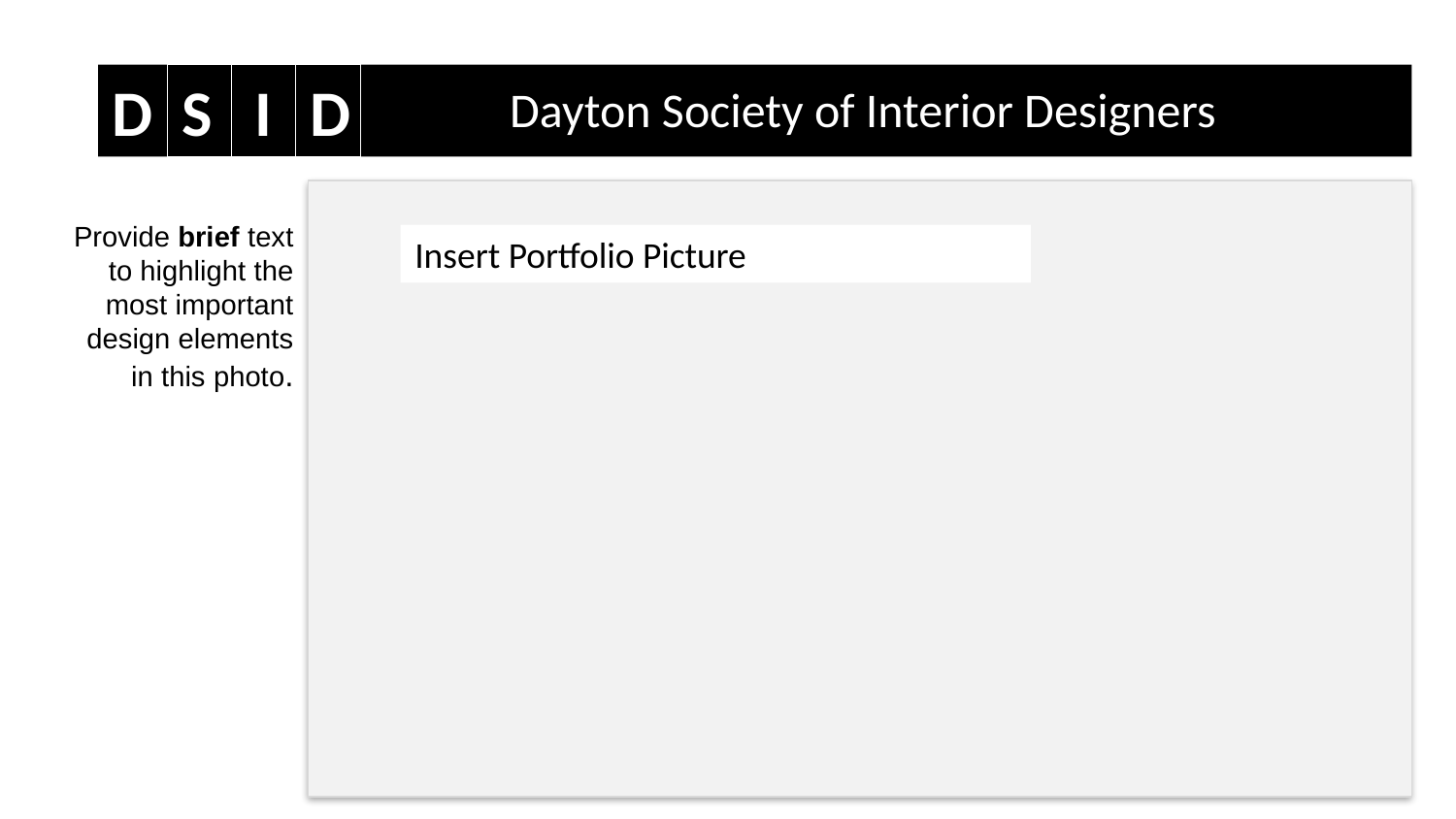

D
I
D
S
Dayton Society of Interior Designers

Provide brief text to highlight the most important design elements in this photo.

Insert Portfolio Picture